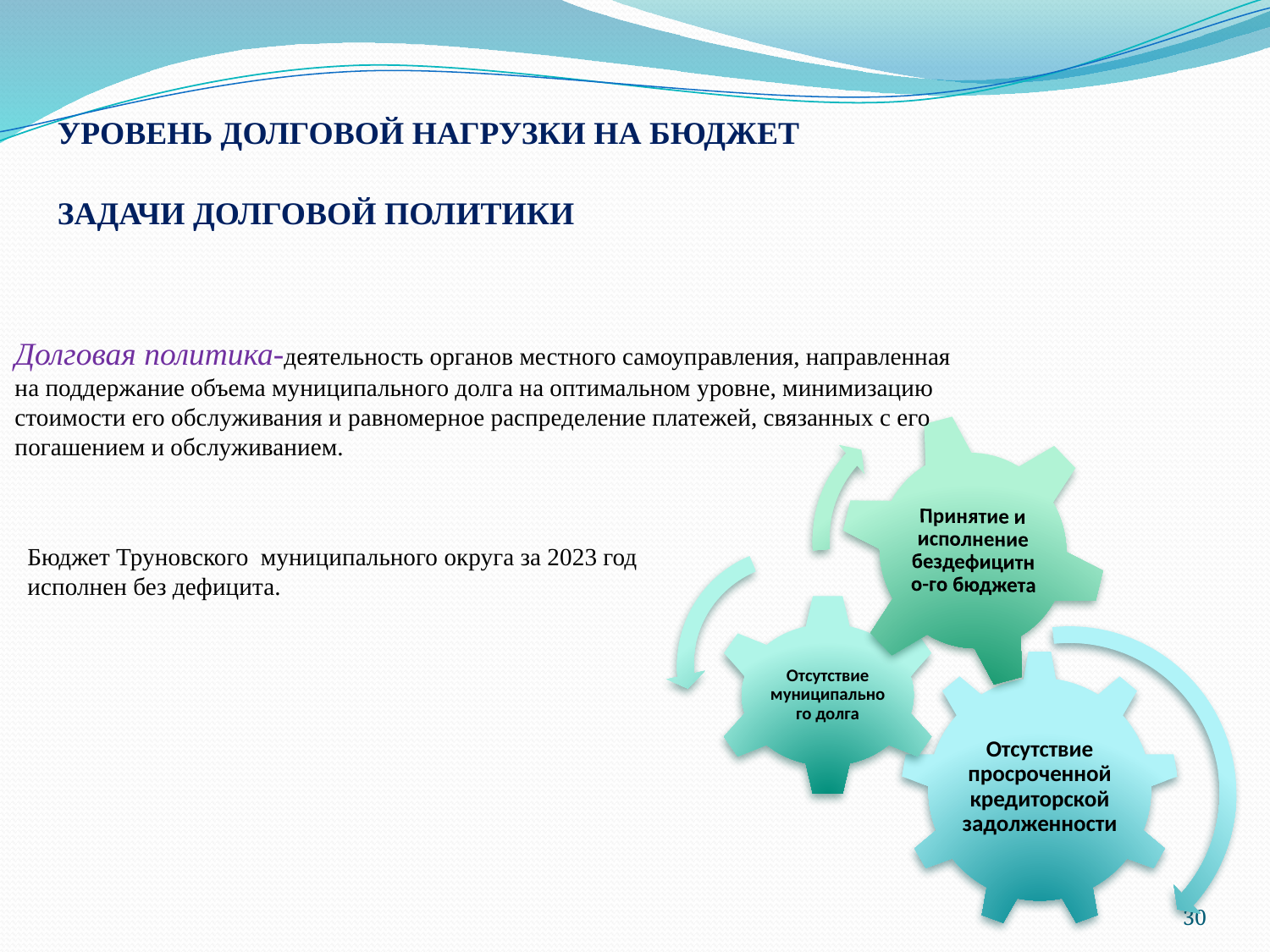

УРОВЕНЬ ДОЛГОВОЙ НАГРУЗКИ НА БЮДЖЕТ
ЗАДАЧИ ДОЛГОВОЙ ПОЛИТИКИ
Долговая политика-деятельность органов местного самоуправления, направленная на поддержание объема муниципального долга на оптимальном уровне, минимизацию стоимости его обслуживания и равномерное распределение платежей, связанных с его погашением и обслуживанием.

Отсутствие просроченной кредиторской задолженности
Отсутствие муниципального долга
Принятие и исполнение бездефицитно-го бюджета
Бюджет Труновского  муниципального округа за 2023 год исполнен без дефицита.
30